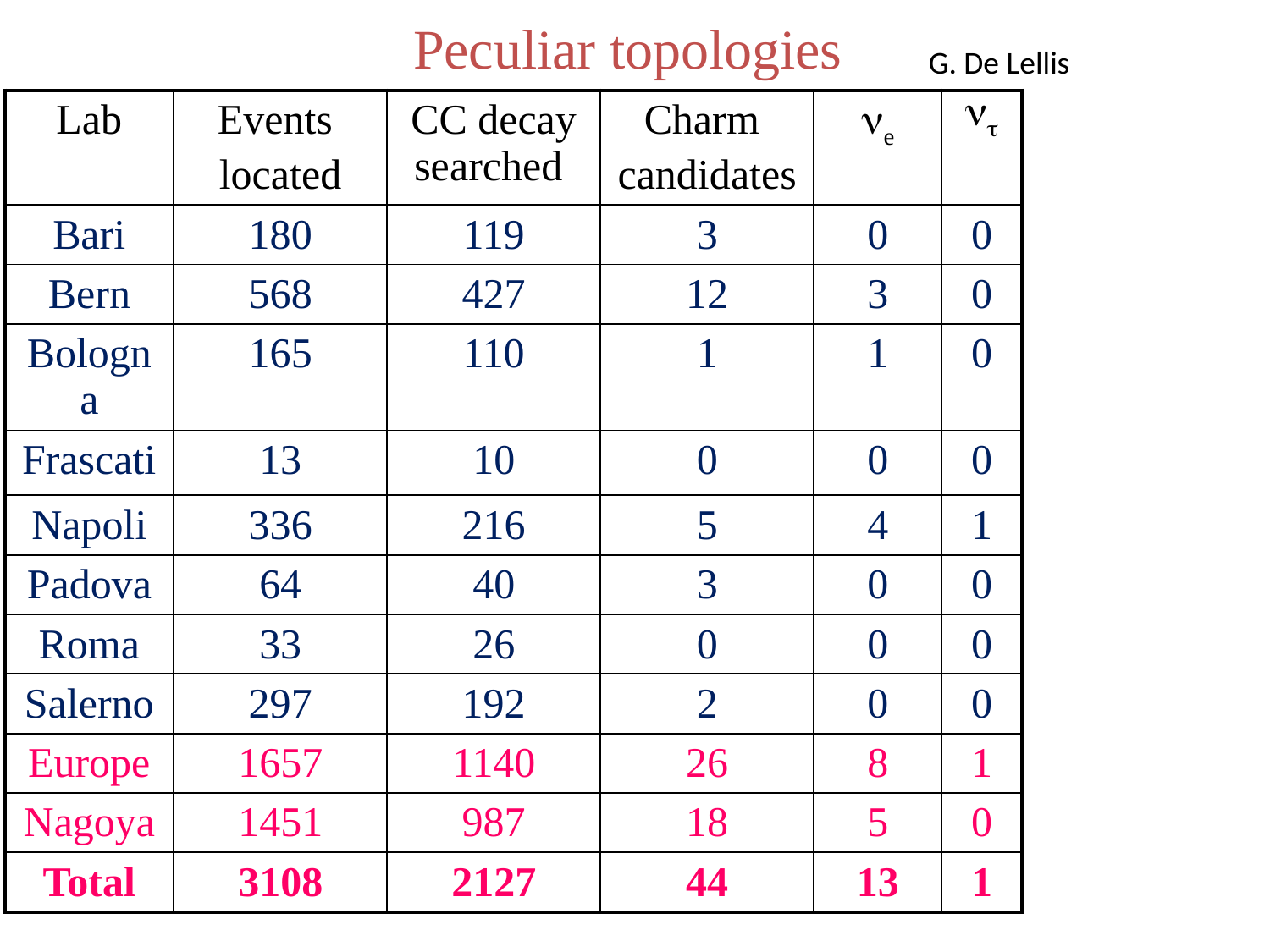

# Peculiar topologies
G. De Lellis
| Lab | Events located | CC decay searched | Charm candidates | νe | ντ |
| --- | --- | --- | --- | --- | --- |
| Bari | 180 | 119 | 3 | 0 | 0 |
| Bern | 568 | 427 | 12 | 3 | 0 |
| Bologna | 165 | 110 | 1 | 1 | 0 |
| Frascati | 13 | 10 | 0 | 0 | 0 |
| Napoli | 336 | 216 | 5 | 4 | 1 |
| Padova | 64 | 40 | 3 | 0 | 0 |
| Roma | 33 | 26 | 0 | 0 | 0 |
| Salerno | 297 | 192 | 2 | 0 | 0 |
| Europe | 1657 | 1140 | 26 | 8 | 1 |
| Nagoya | 1451 | 987 | 18 | 5 | 0 |
| Total | 3108 | 2127 | 44 | 13 | 1 |